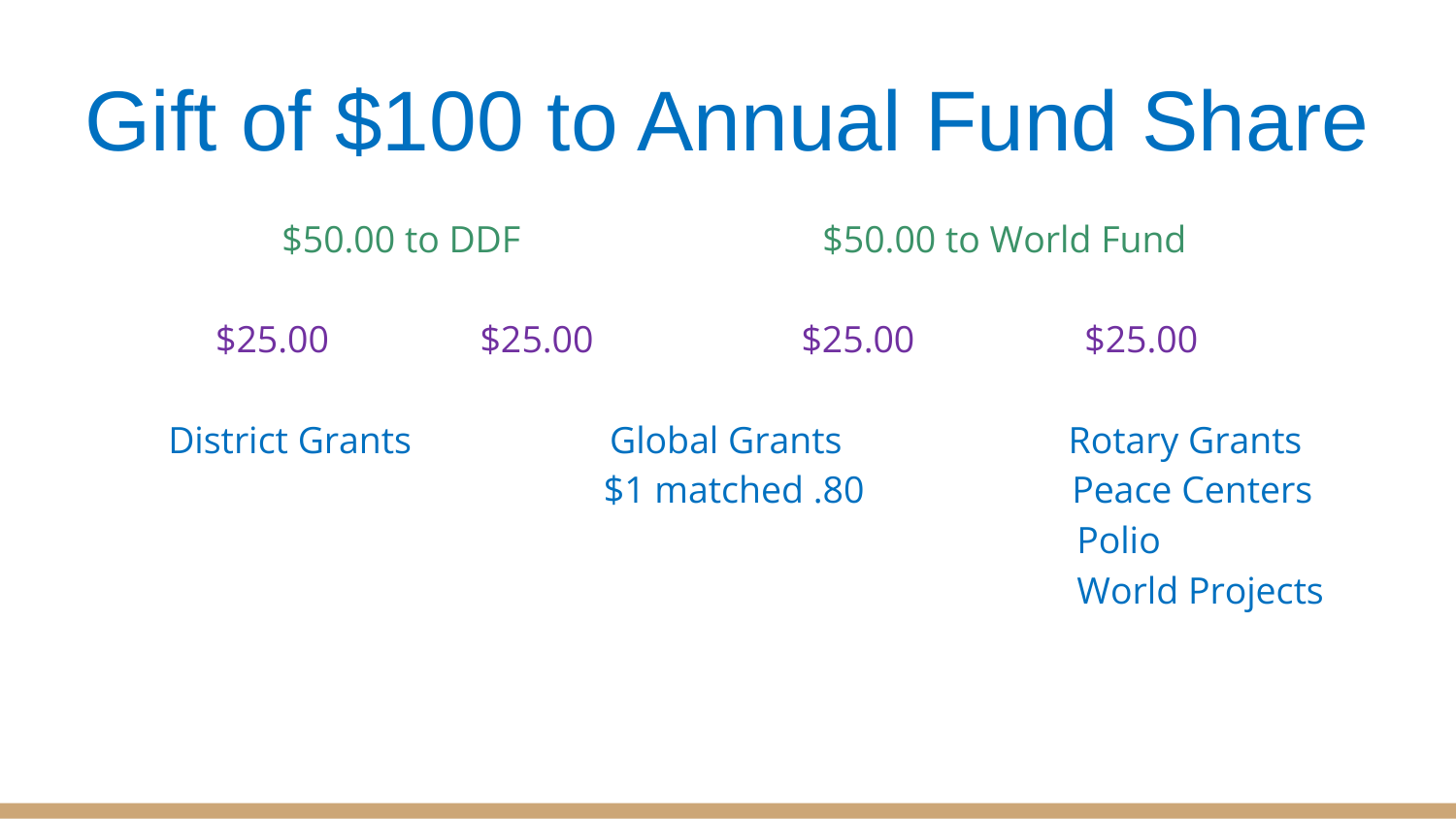

# Gift of $100 to Annual Fund Share
                    $50.00 to DDF                                $50.00 to World Fund

             $25.00                $25.00                      $25.00                  $25.00

        District Grants                     Global Grants                        Rotary Grants
                                                      $1 matched .80                      Peace Centers
                                                                                                        Polio
                                                                                                        World Projects